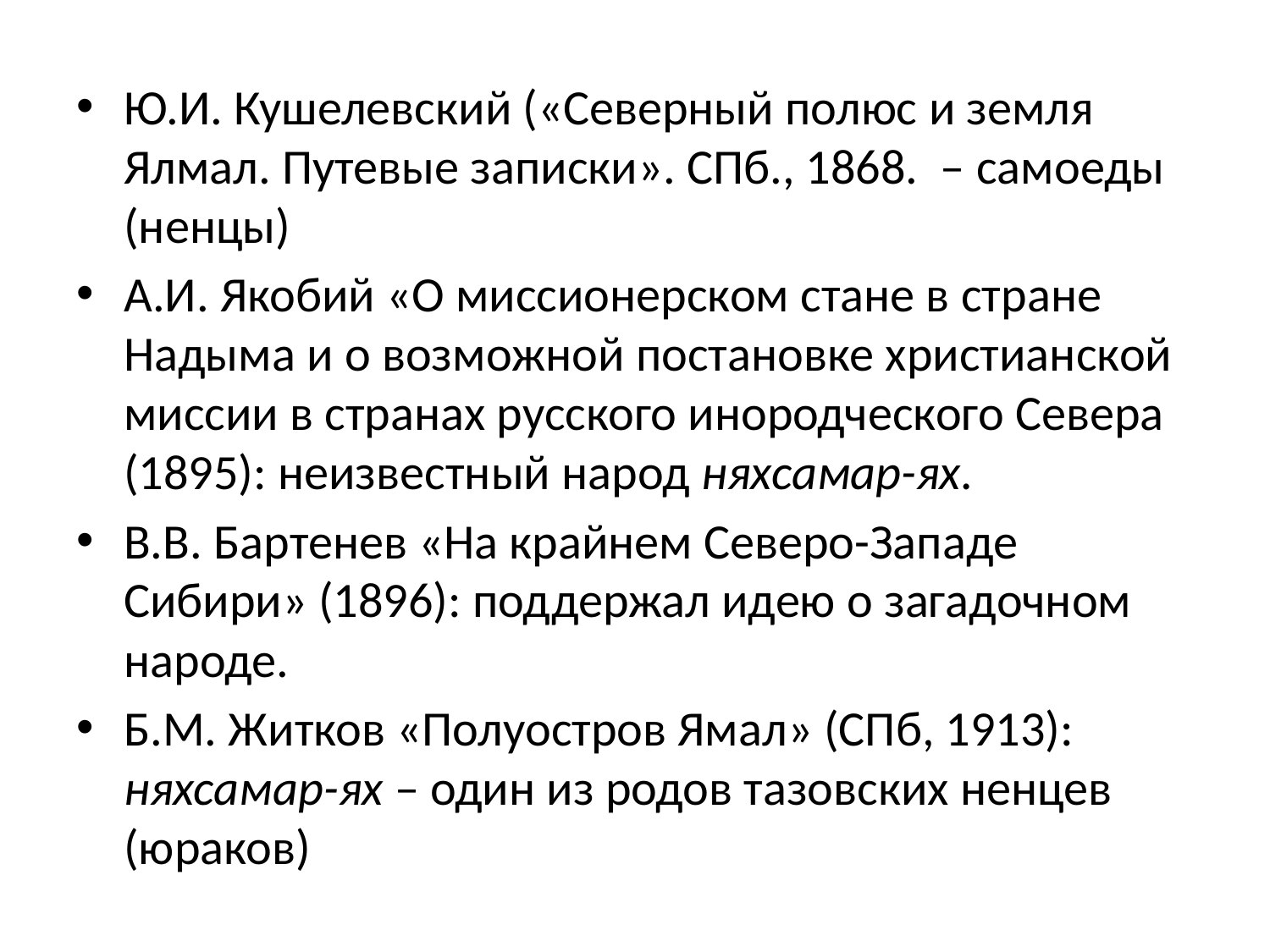

#
Ю.И. Кушелевский («Северный полюс и земля Ялмал. Путевые записки». СПб., 1868.  – самоеды (ненцы)
А.И. Якобий «О миссионерском стане в стране Надыма и о возможной постановке христианской миссии в странах русского инородческого Севера (1895): неизвестный народ няхсамар-ях.
В.В. Бартенев «На крайнем Северо-Западе Сибири» (1896): поддержал идею о загадочном народе.
Б.М. Житков «Полуостров Ямал» (СПб, 1913): няхсамар-ях – один из родов тазовских ненцев (юраков)